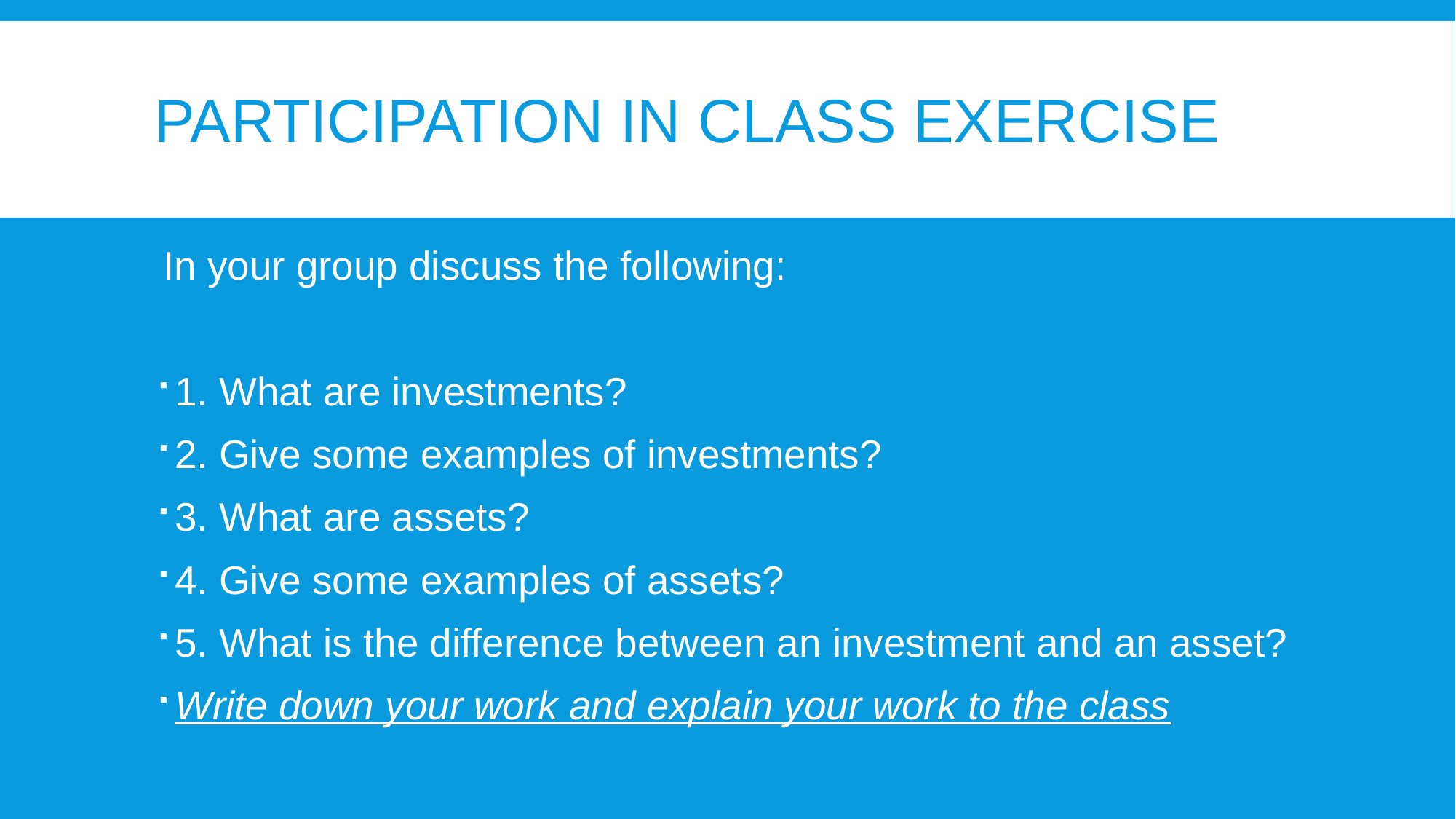

# participation in class Exercise
 In your group discuss the following:

1. What are investments?
2. Give some examples of investments?
3. What are assets?
4. Give some examples of assets?
5. What is the difference between an investment and an asset?
Write down your work and explain your work to the class